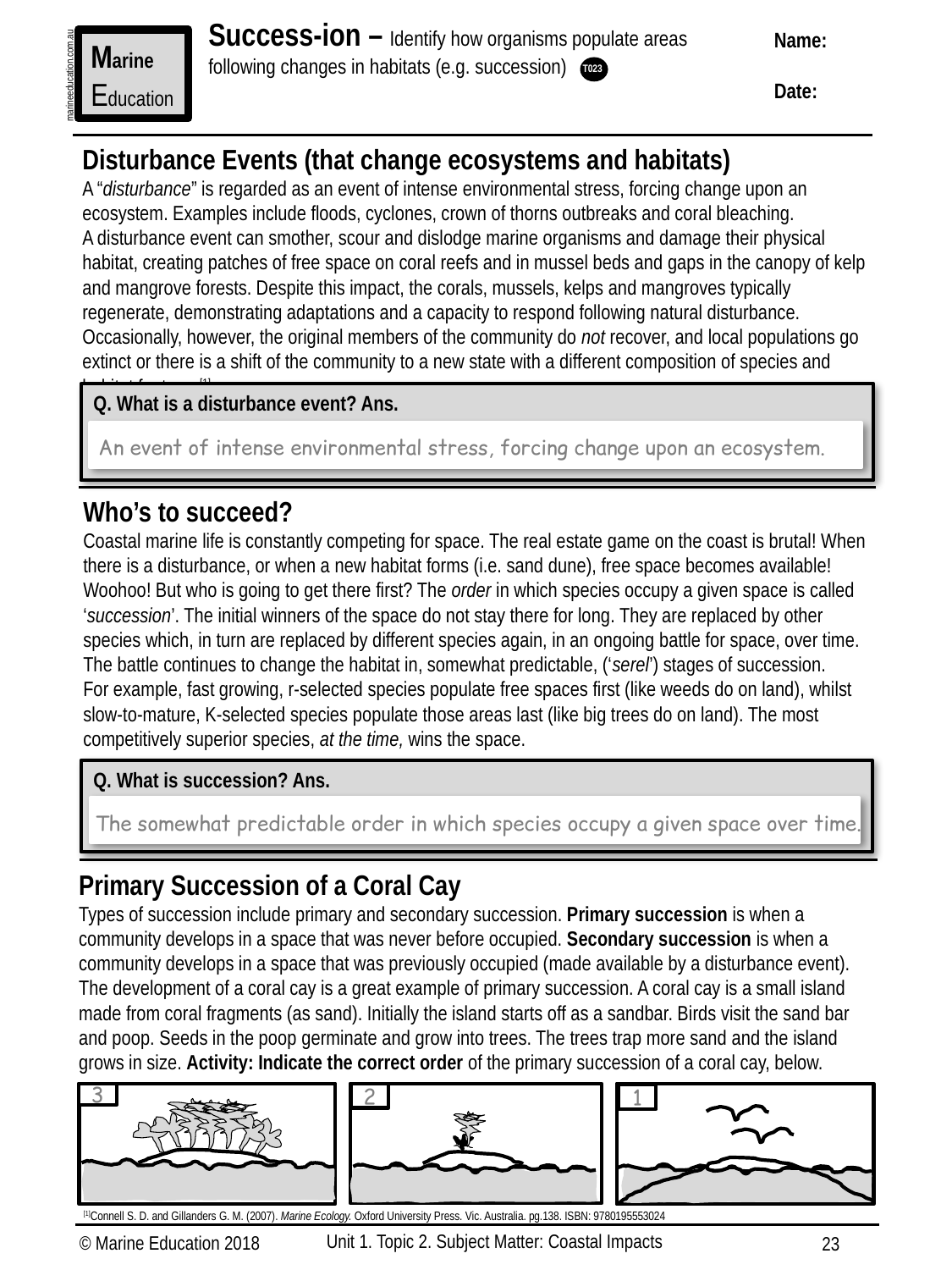

Success-ion – Identify how organisms populate areas following changes in habitats (e.g. succession)
Name:

Date:
Marine
Education
marineeducation.com.au
T023

Disturbance Events (that change ecosystems and habitats)
A “disturbance” is regarded as an event of intense environmental stress, forcing change upon an ecosystem. Examples include floods, cyclones, crown of thorns outbreaks and coral bleaching.
A disturbance event can smother, scour and dislodge marine organisms and damage their physical habitat, creating patches of free space on coral reefs and in mussel beds and gaps in the canopy of kelp and mangrove forests. Despite this impact, the corals, mussels, kelps and mangroves typically regenerate, demonstrating adaptations and a capacity to respond following natural disturbance. Occasionally, however, the original members of the community do not recover, and local populations go extinct or there is a shift of the community to a new state with a different composition of species and habitat features[1].
Q. What is a disturbance event? Ans.

An event of intense environmental stress, forcing change upon an ecosystem.
Who’s to succeed?
Coastal marine life is constantly competing for space. The real estate game on the coast is brutal! When there is a disturbance, or when a new habitat forms (i.e. sand dune), free space becomes available! Woohoo! But who is going to get there first? The order in which species occupy a given space is called ‘succession’. The initial winners of the space do not stay there for long. They are replaced by other species which, in turn are replaced by different species again, in an ongoing battle for space, over time. The battle continues to change the habitat in, somewhat predictable, (‘serel’) stages of succession.
For example, fast growing, r-selected species populate free spaces first (like weeds do on land), whilst slow-to-mature, K-selected species populate those areas last (like big trees do on land). The most competitively superior species, at the time, wins the space.
Q. What is succession? Ans.

The somewhat predictable order in which species occupy a given space over time.
Primary Succession of a Coral Cay
Types of succession include primary and secondary succession. Primary succession is when a community develops in a space that was never before occupied. Secondary succession is when a community develops in a space that was previously occupied (made available by a disturbance event). The development of a coral cay is a great example of primary succession. A coral cay is a small island made from coral fragments (as sand). Initially the island starts off as a sandbar. Birds visit the sand bar and poop. Seeds in the poop germinate and grow into trees. The trees trap more sand and the island grows in size. Activity: Indicate the correct order of the primary succession of a coral cay, below.

3

2

1

[1]Connell S. D. and Gillanders G. M. (2007). Marine Ecology. Oxford University Press. Vic. Australia. pg.138. ISBN: 9780195553024
Unit 1. Topic 2. Subject Matter: Coastal Impacts
© Marine Education 2018
23